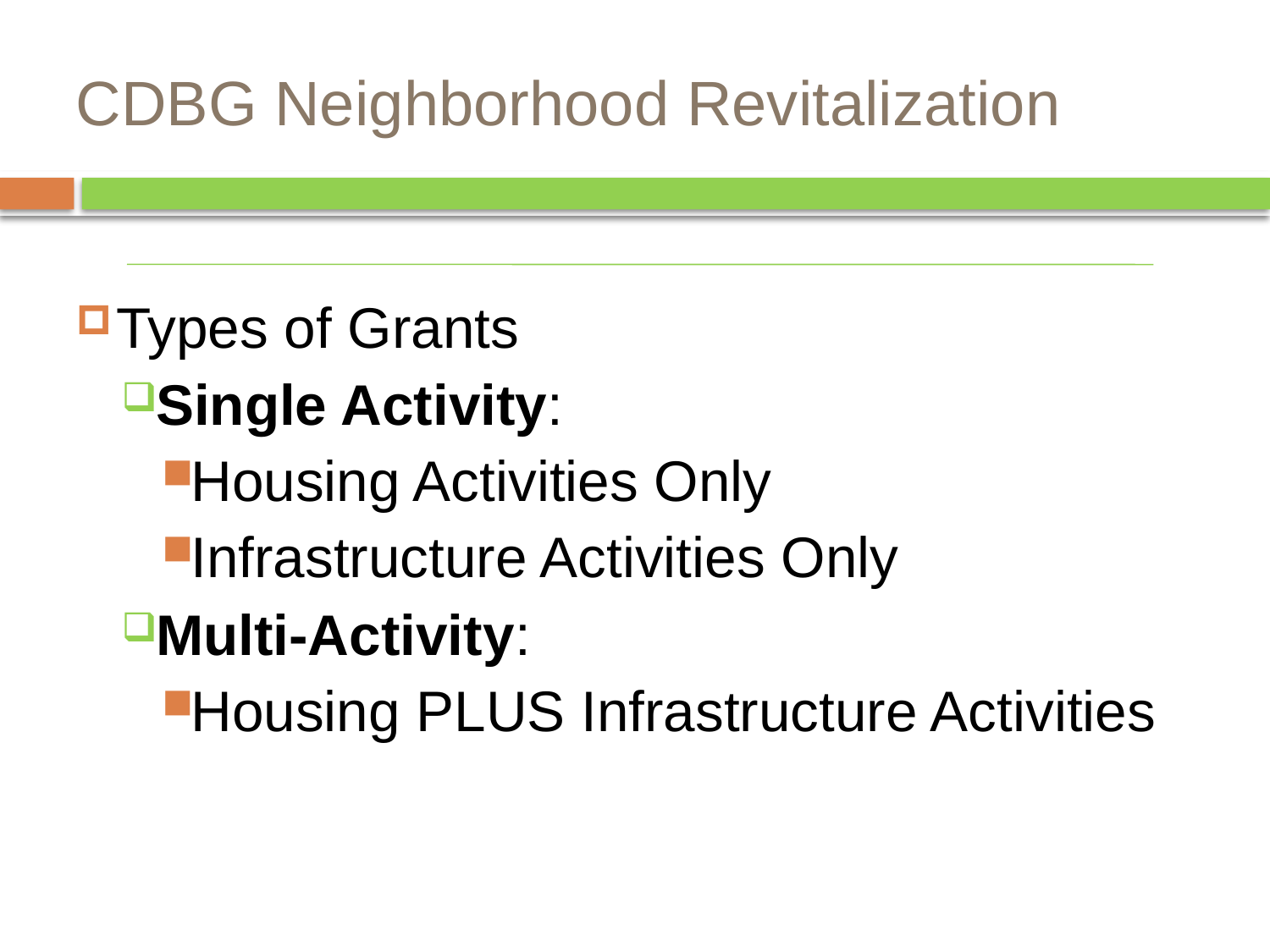

# CDBG Neighborhood Revitalization

Types of Grants
Single Activity:
Housing Activities Only
Infrastructure Activities Only
Multi-Activity:
Housing PLUS Infrastructure Activities